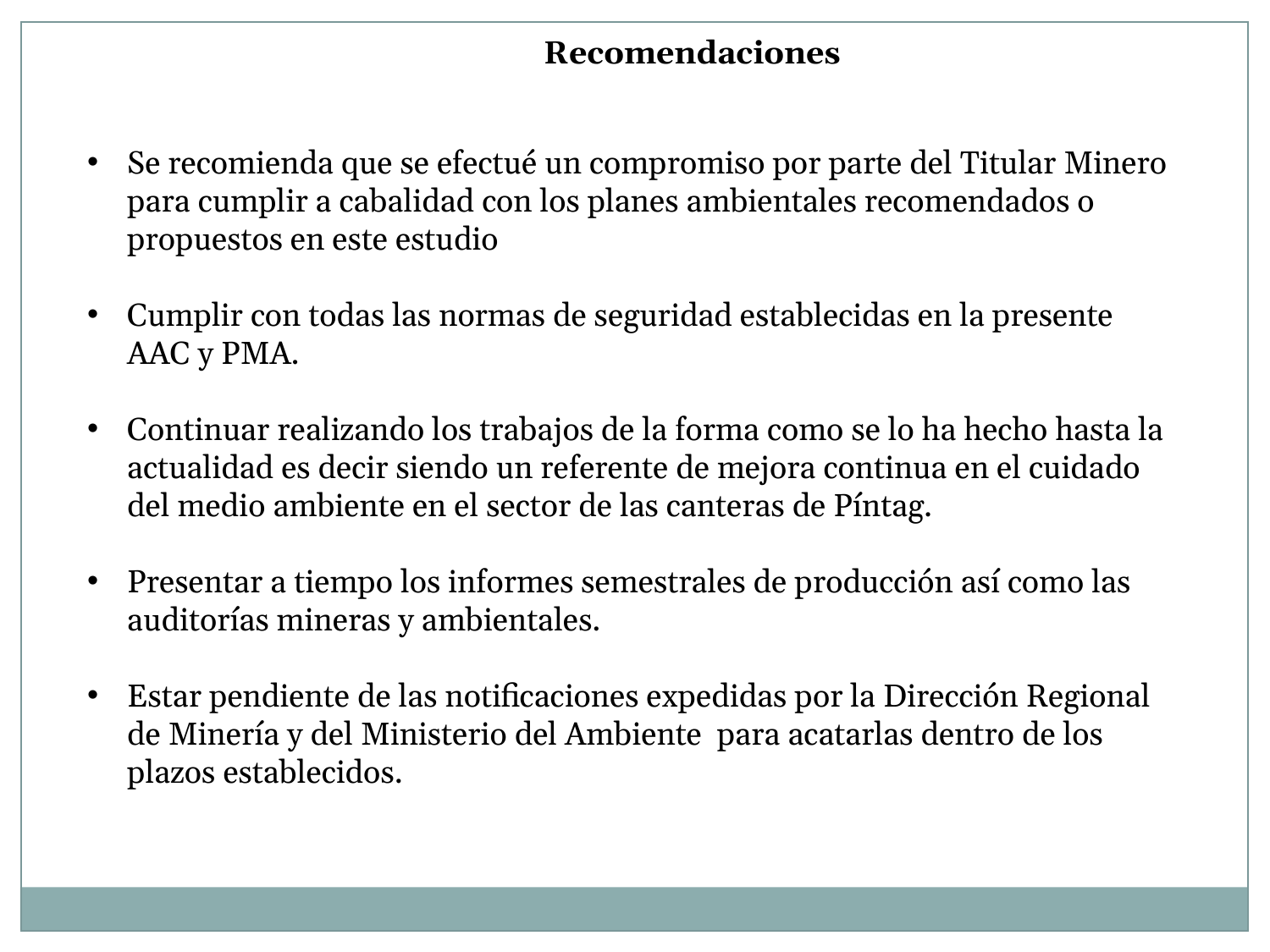

Recomendaciones
Se recomienda que se efectué un compromiso por parte del Titular Minero para cumplir a cabalidad con los planes ambientales recomendados o propuestos en este estudio

Cumplir con todas las normas de seguridad establecidas en la presente AAC y PMA.

Continuar realizando los trabajos de la forma como se lo ha hecho hasta la actualidad es decir siendo un referente de mejora continua en el cuidado del medio ambiente en el sector de las canteras de Píntag.

Presentar a tiempo los informes semestrales de producción así como las auditorías mineras y ambientales.

Estar pendiente de las notificaciones expedidas por la Dirección Regional de Minería y del Ministerio del Ambiente  para acatarlas dentro de los plazos establecidos.